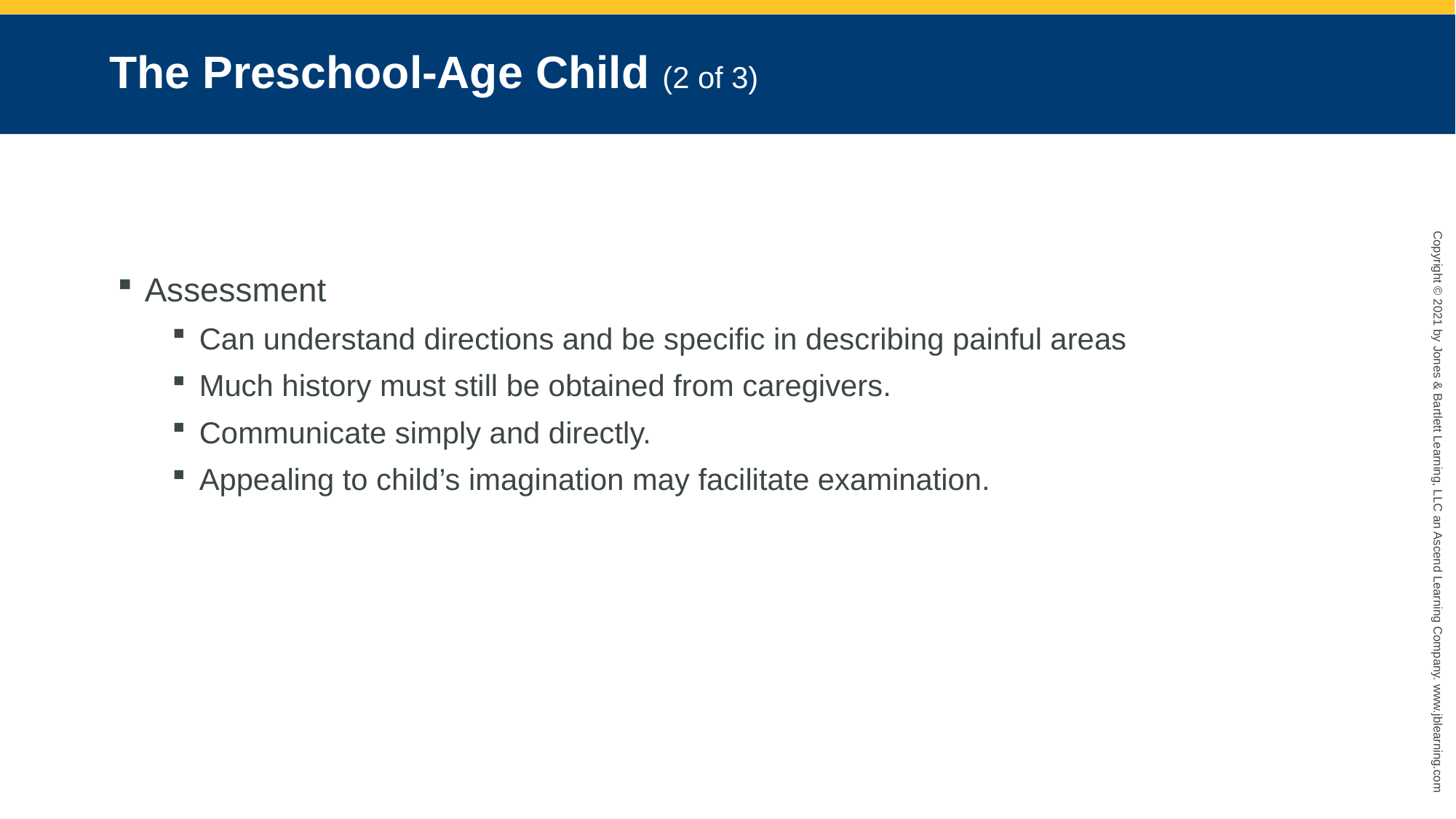

# The Preschool-Age Child (2 of 3)
Assessment
Can understand directions and be specific in describing painful areas
Much history must still be obtained from caregivers.
Communicate simply and directly.
Appealing to child’s imagination may facilitate examination.